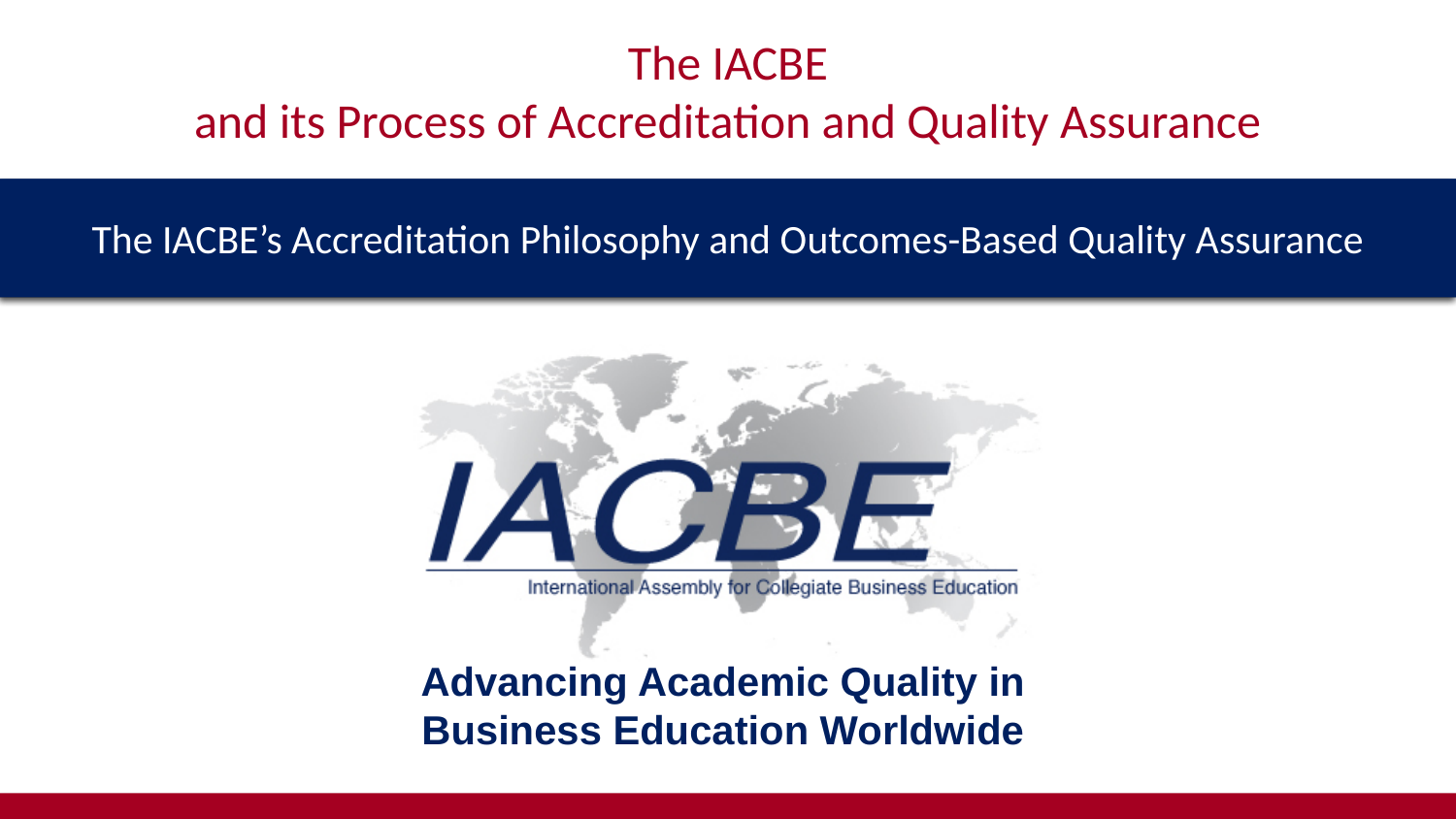

The IACBE’s Accreditation Philosophy and Outcomes-Based Quality Assurance